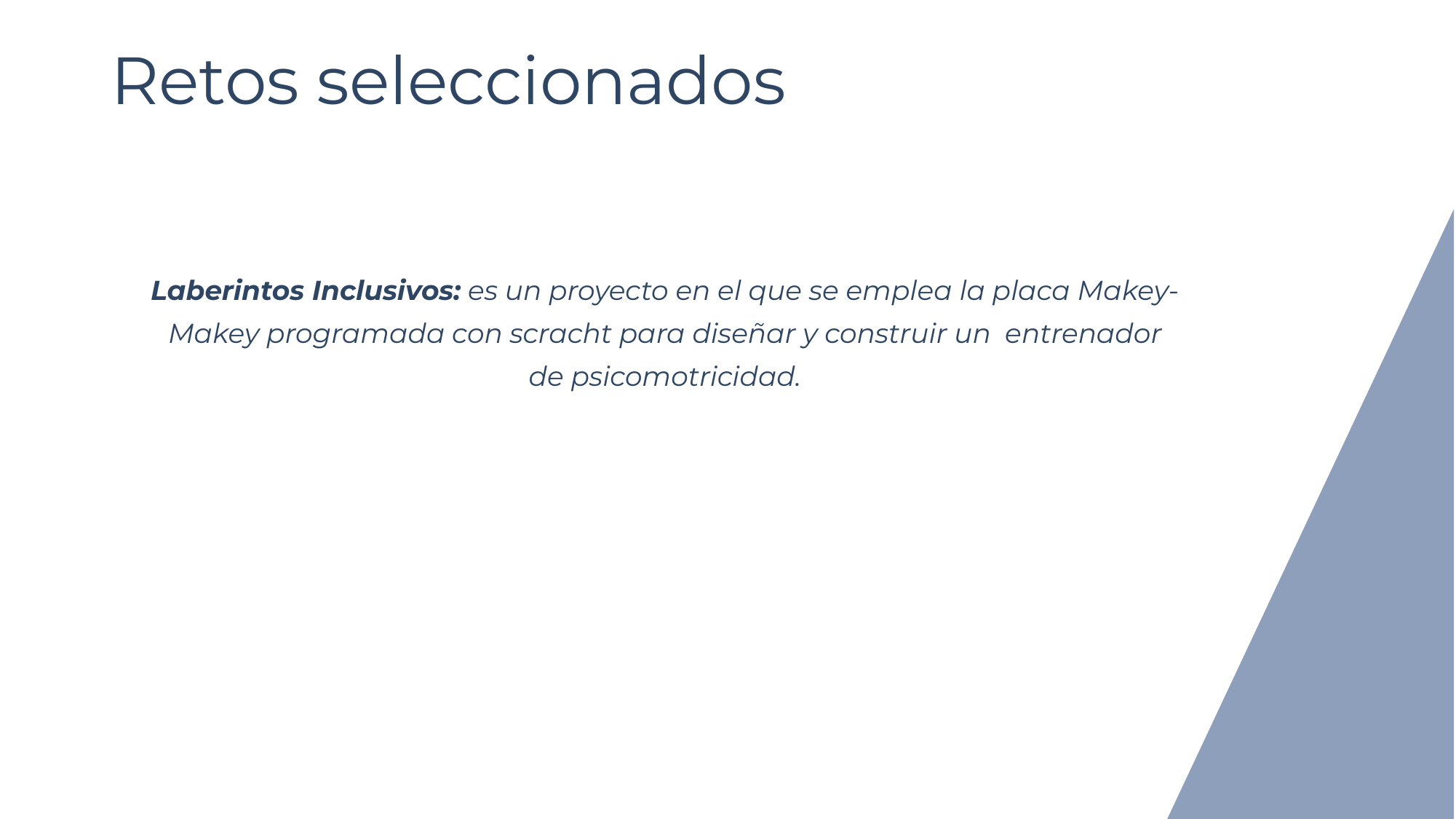

Retos seleccionados
Laberintos Inclusivos: es un proyecto en el que se emplea la placa Makey-Makey programada con scracht para diseñar y construir un  entrenador de psicomotricidad.